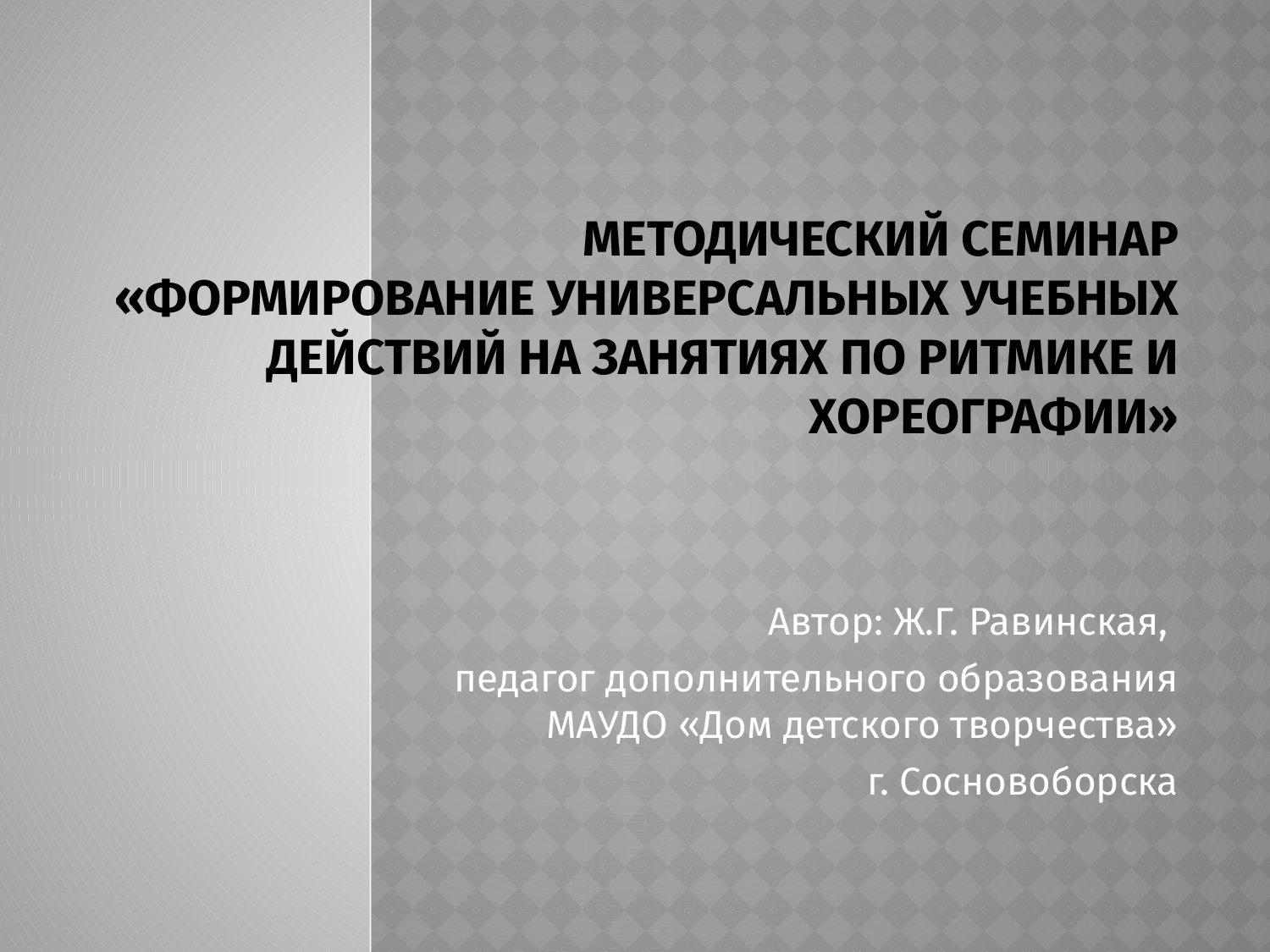

# Методический семинар «Формирование универсальных учебных действий на занятиях по ритмике и хореографии»
Автор: Ж.Г. Равинская,
педагог дополнительного образования МАУДО «Дом детского творчества»
 г. Сосновоборска